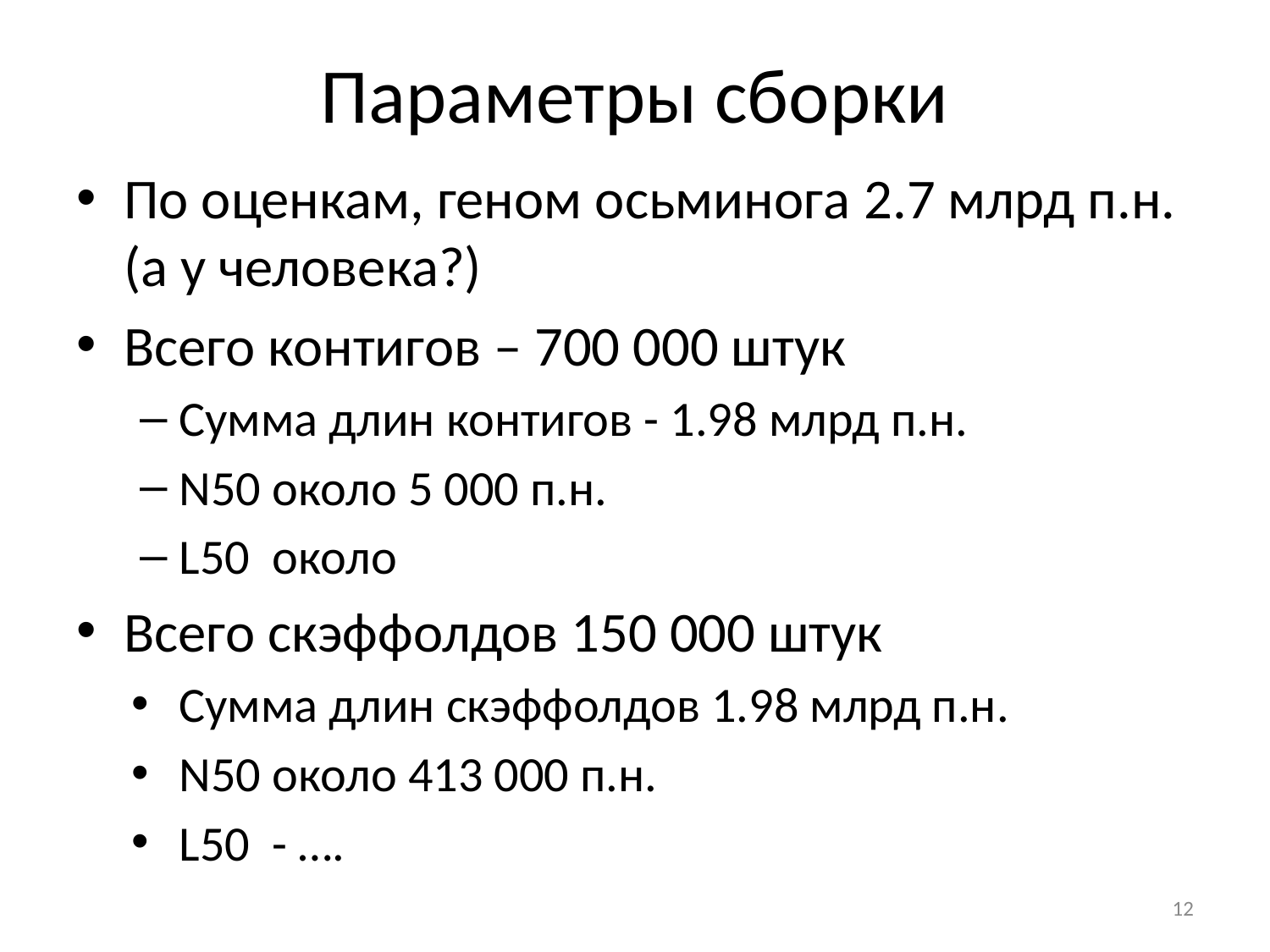

# Параметры сборки
По оценкам, геном осьминога 2.7 млрд п.н. (а у человека?)
Всего контигов – 700 000 штук
Сумма длин контигов - 1.98 млрд п.н.
N50 около 5 000 п.н.
L50  около
Всего скэффолдов 150 000 штук
Сумма длин скэффолдов 1.98 млрд п.н.
N50 около 413 000 п.н.
L50  - ….

12